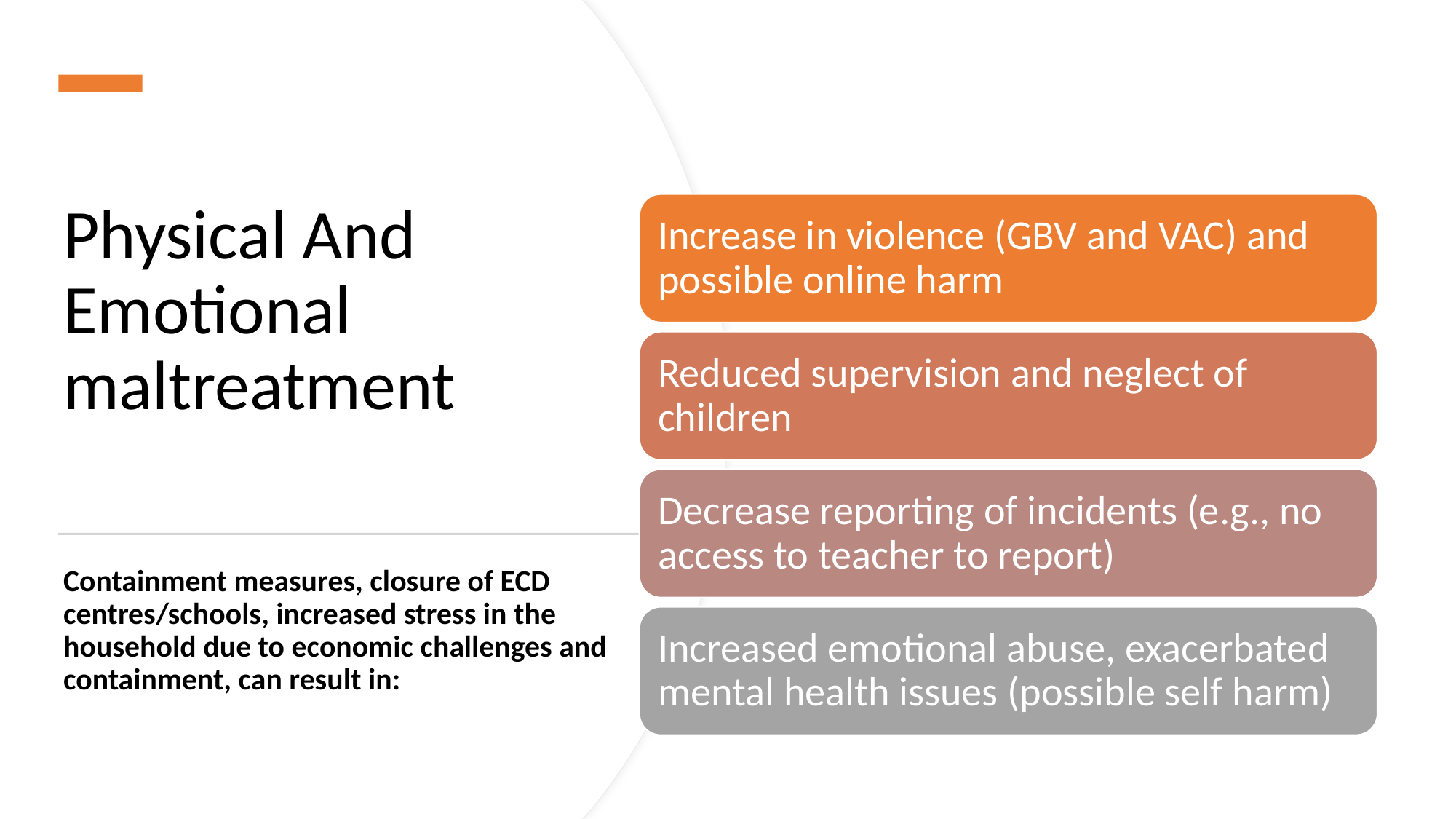

# Physical And Emotional maltreatment

Increase in violence (GBV and VAC) and possible online harm

Reduced supervision and neglect of children

Decrease reporting of incidents (e.g., no access to teacher to report)

Increased emotional abuse, exacerbated mental health issues (possible self harm)

Containment measures, closure of ECD centres/schools, increased stress in the household due to economic challenges and containment, can result in: